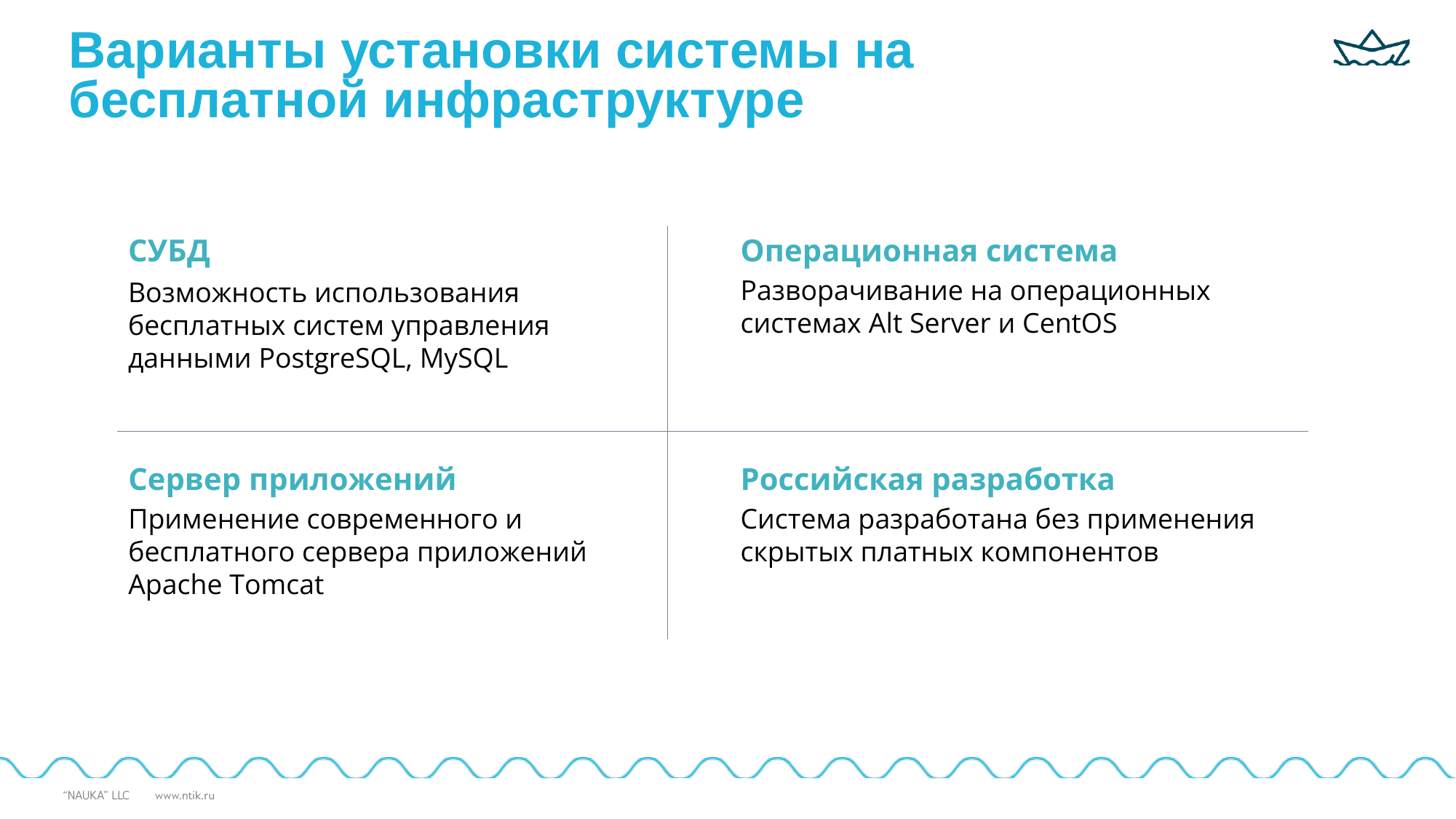

# Варианты установки системы на бесплатной инфраструктуре
СУБД
Возможность использования бесплатных систем управления данными PostgreSQL, MySQL
Операционная система
Разворачивание на операционных системах Alt Server и CentOS
Сервер приложений
Применение современного и бесплатного сервера приложений Apache Tomcat
Российская разработка
Система разработана без применения скрытых платных компонентов